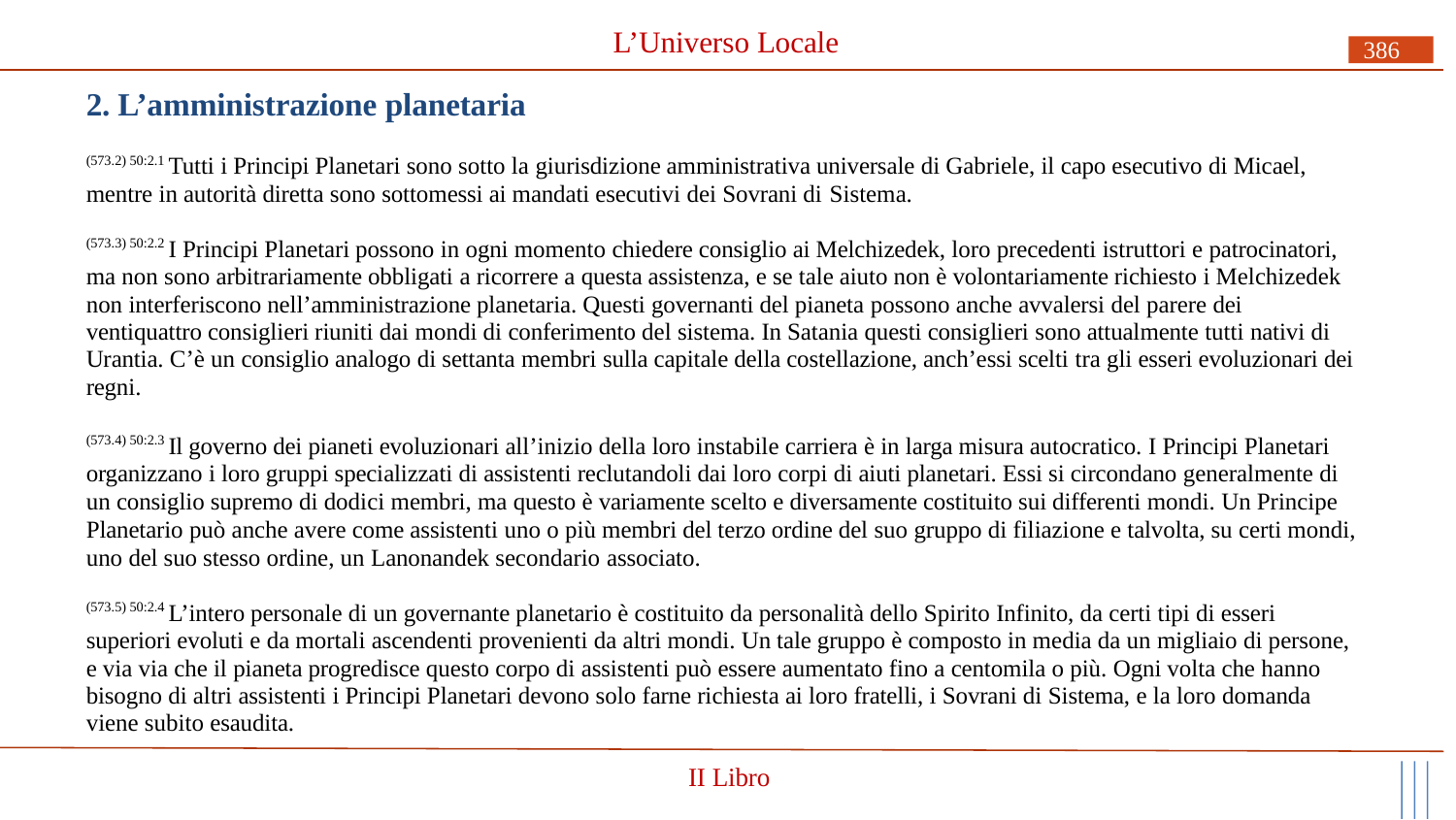

# L’Universo Locale
386

2. L’amministrazione planetaria
(573.2) 50:2.1 Tutti i Principi Planetari sono sotto la giurisdizione amministrativa universale di Gabriele, il capo esecutivo di Micael,  mentre in autorità diretta sono sottomessi ai mandati esecutivi dei Sovrani di Sistema.

(573.3) 50:2.2 I Principi Planetari possono in ogni momento chiedere consiglio ai Melchizedek, loro precedenti istruttori e patrocinatori,  ma non sono arbitrariamente obbligati a ricorrere a questa assistenza, e se tale aiuto non è volontariamente richiesto i Melchizedek  non interferiscono nell’amministrazione planetaria. Questi governanti del pianeta possono anche avvalersi del parere dei  ventiquattro consiglieri riuniti dai mondi di conferimento del sistema. In Satania questi consiglieri sono attualmente tutti nativi di  Urantia. C’è un consiglio analogo di settanta membri sulla capitale della costellazione, anch’essi scelti tra gli esseri evoluzionari dei  regni.

(573.4) 50:2.3 Il governo dei pianeti evoluzionari all’inizio della loro instabile carriera è in larga misura autocratico. I Principi Planetari  organizzano i loro gruppi specializzati di assistenti reclutandoli dai loro corpi di aiuti planetari. Essi si circondano generalmente di  un consiglio supremo di dodici membri, ma questo è variamente scelto e diversamente costituito sui differenti mondi. Un Principe  Planetario può anche avere come assistenti uno o più membri del terzo ordine del suo gruppo di filiazione e talvolta, su certi mondi,  uno del suo stesso ordine, un Lanonandek secondario associato.

(573.5) 50:2.4 L’intero personale di un governante planetario è costituito da personalità dello Spirito Infinito, da certi tipi di esseri  superiori evoluti e da mortali ascendenti provenienti da altri mondi. Un tale gruppo è composto in media da un migliaio di persone,  e via via che il pianeta progredisce questo corpo di assistenti può essere aumentato fino a centomila o più. Ogni volta che hanno  bisogno di altri assistenti i Principi Planetari devono solo farne richiesta ai loro fratelli, i Sovrani di Sistema, e la loro domanda  viene subito esaudita.

II Libro